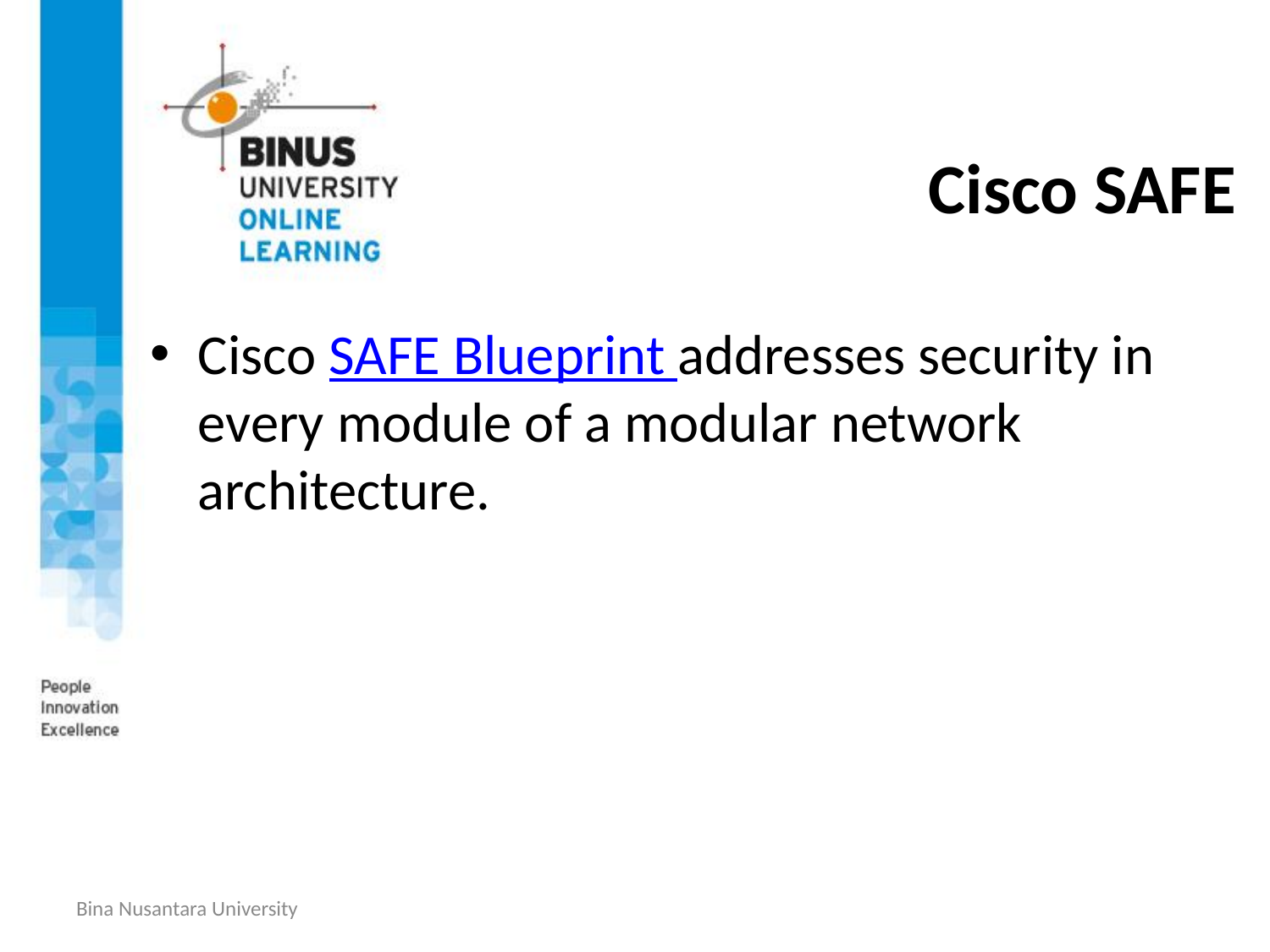

# Cisco SAFE
Cisco SAFE Blueprint addresses security in every module of a modular network architecture.
Bina Nusantara University